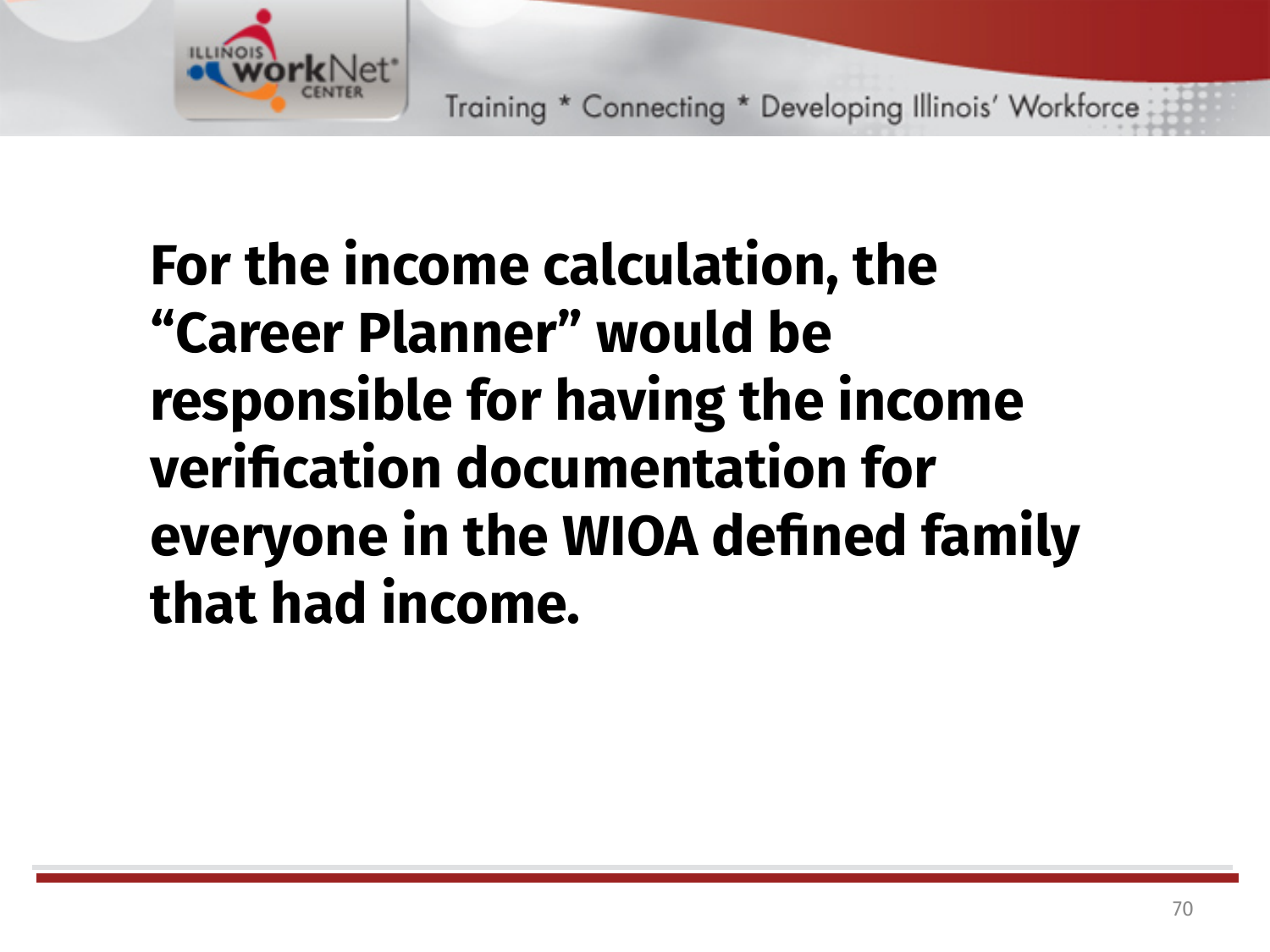

For the income calculation, the “Career Planner” would be responsible for having the income verification documentation for everyone in the WIOA defined family that had income.
70